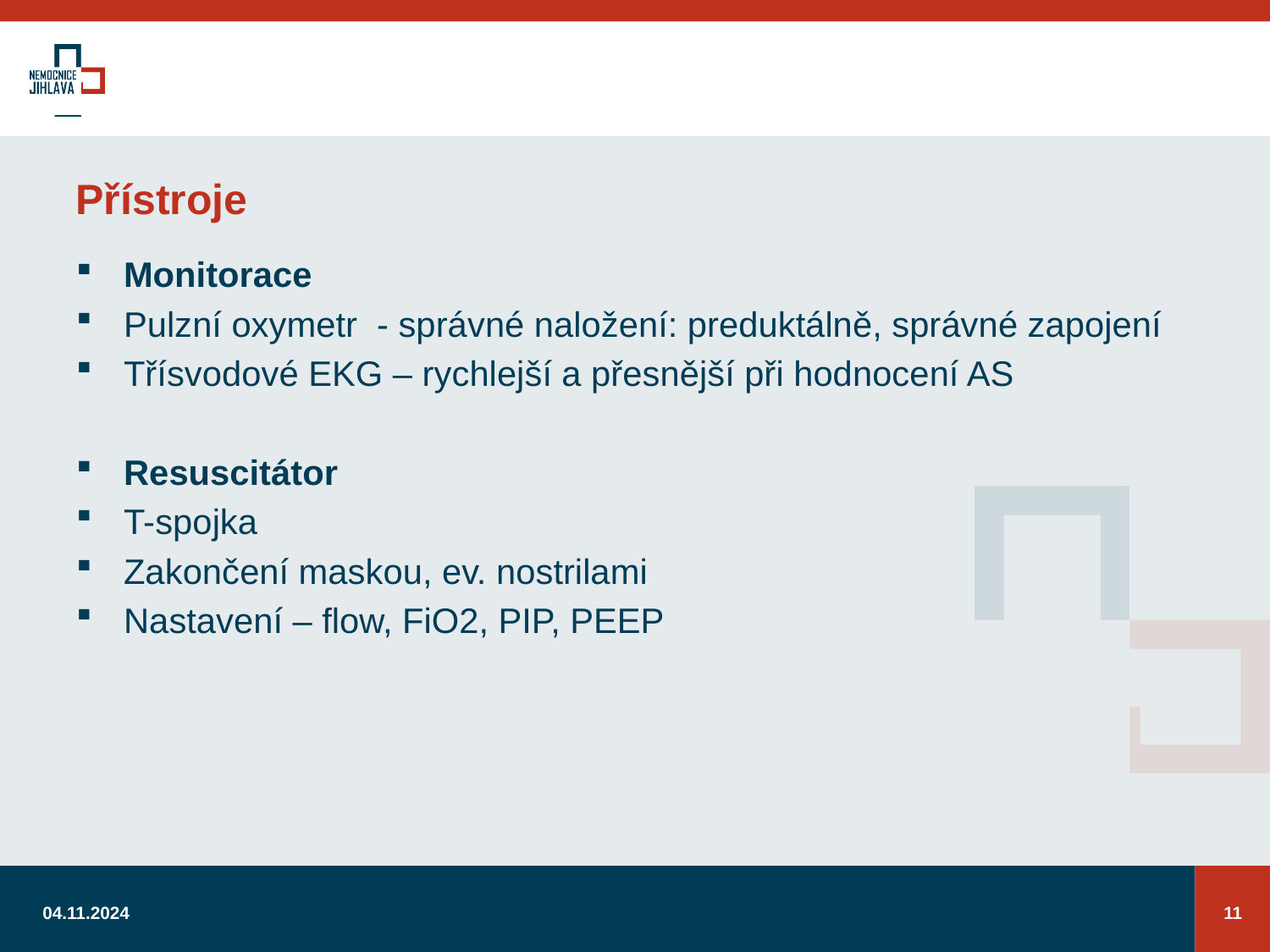

# Přístroje
Monitorace
Pulzní oxymetr  - správné naložení: preduktálně, správné zapojení
Třísvodové EKG – rychlejší a přesnější při hodnocení AS

Resuscitátor
T-spojka
Zakončení maskou, ev. nostrilami
Nastavení – flow, FiO2, PIP, PEEP